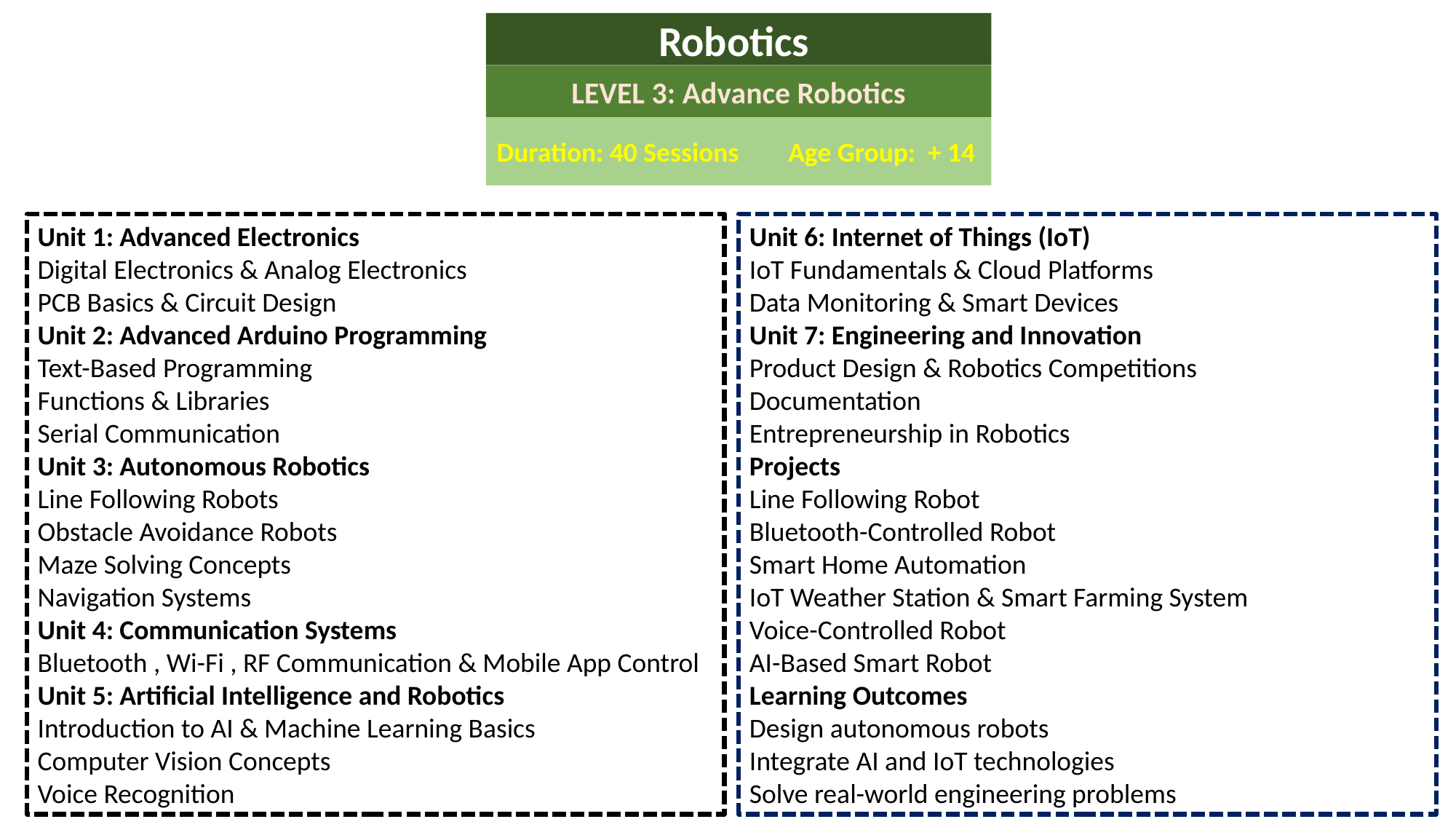

Robotics
LEVEL 3: Advance Robotics
Duration: 40 Sessions        Age Group:  + 14
Unit 1: Advanced Electronics
Digital Electronics & Analog Electronics
PCB Basics & Circuit Design
Unit 2: Advanced Arduino Programming
Text-Based Programming
Functions & Libraries
Serial Communication
Unit 3: Autonomous Robotics
Line Following Robots
Obstacle Avoidance Robots
Maze Solving Concepts
Navigation Systems
Unit 4: Communication Systems
Bluetooth , Wi-Fi , RF Communication & Mobile App Control
Unit 5: Artificial Intelligence and Robotics
Introduction to AI & Machine Learning Basics
Computer Vision Concepts
Voice Recognition
Unit 6: Internet of Things (IoT)
IoT Fundamentals & Cloud Platforms
Data Monitoring & Smart Devices
Unit 7: Engineering and Innovation
Product Design & Robotics Competitions
Documentation
Entrepreneurship in Robotics
Projects
Line Following Robot
Bluetooth-Controlled Robot
Smart Home Automation
IoT Weather Station & Smart Farming System
Voice-Controlled Robot
AI-Based Smart Robot
Learning Outcomes
Design autonomous robots
Integrate AI and IoT technologies
Solve real-world engineering problems